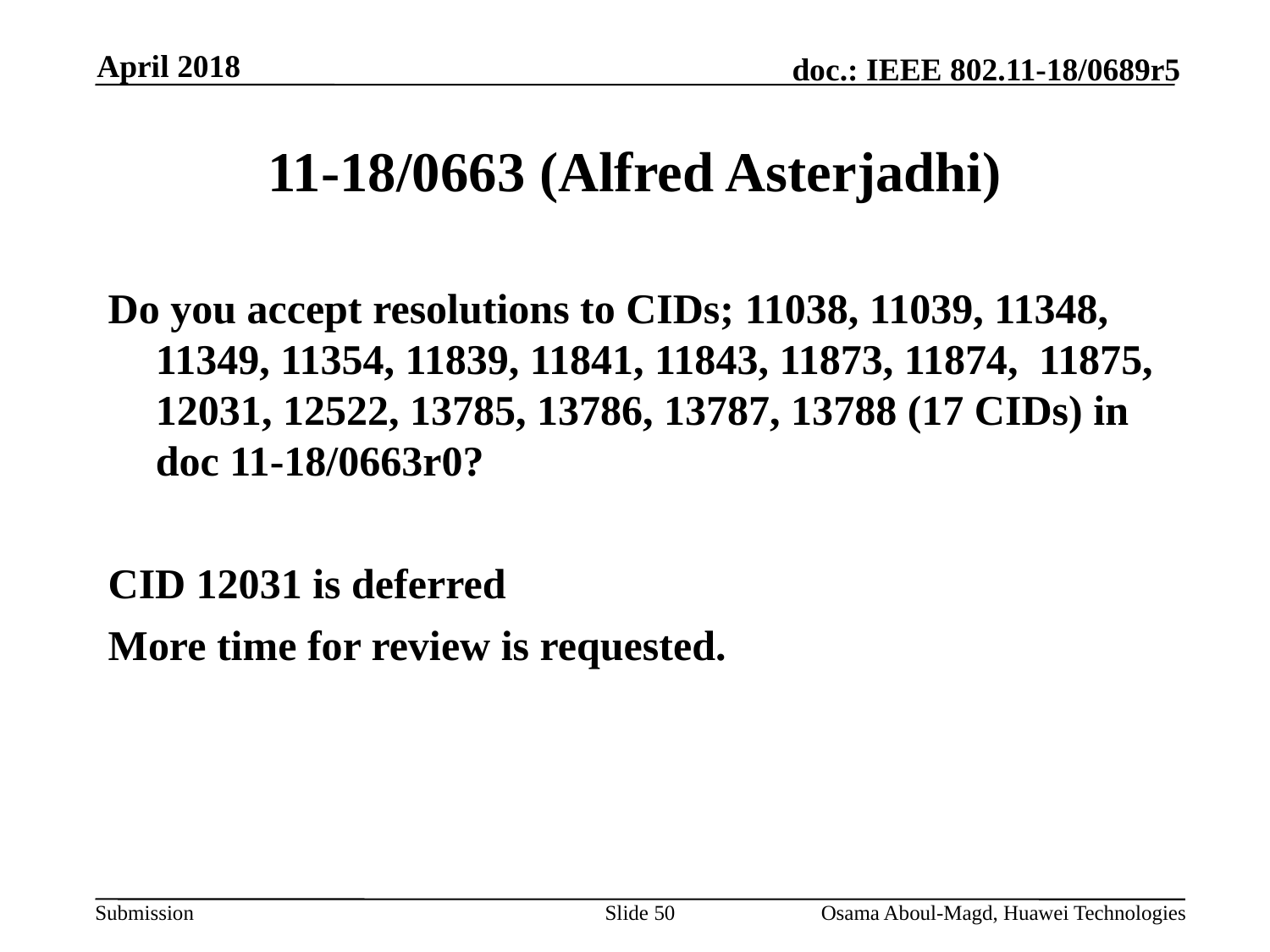

April 2018
# 11-18/0663 (Alfred Asterjadhi)
Do you accept resolutions to CIDs; 11038, 11039, 11348, 11349, 11354, 11839, 11841, 11843, 11873, 11874,  11875, 12031, 12522, 13785, 13786, 13787, 13788 (17 CIDs) in doc 11-18/0663r0?

CID 12031 is deferred
More time for review is requested.

Slide 50
Osama Aboul-Magd, Huawei Technologies